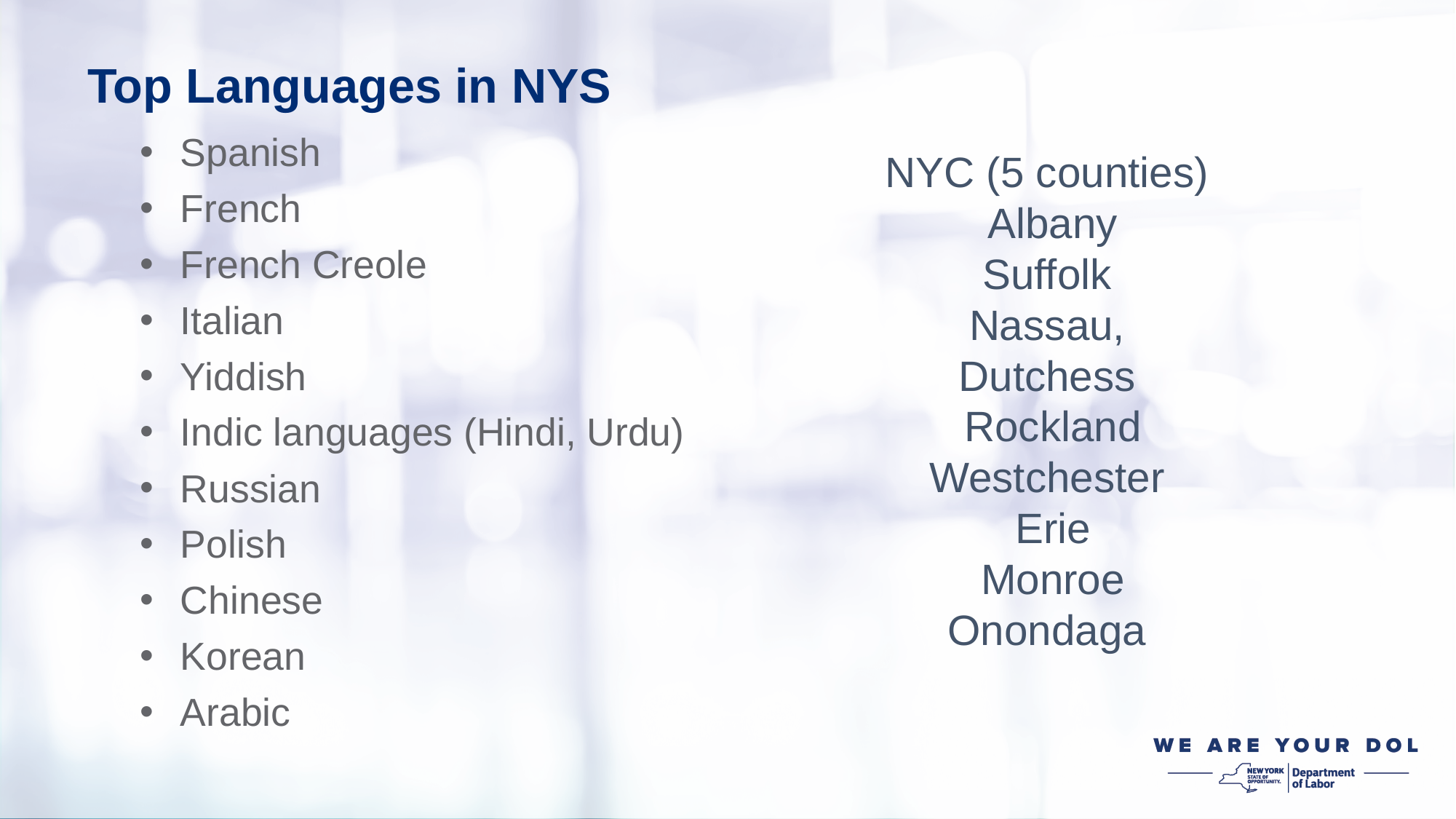

Top Languages in NYS

Spanish
French
French Creole
Italian
Yiddish
Indic languages (Hindi, Urdu)
Russian
Polish
Chinese
Korean
Arabic

NYC (5 counties)
Albany
Suffolk
Nassau,
Dutchess
Rockland
Westchester
Erie
Monroe
Onondaga